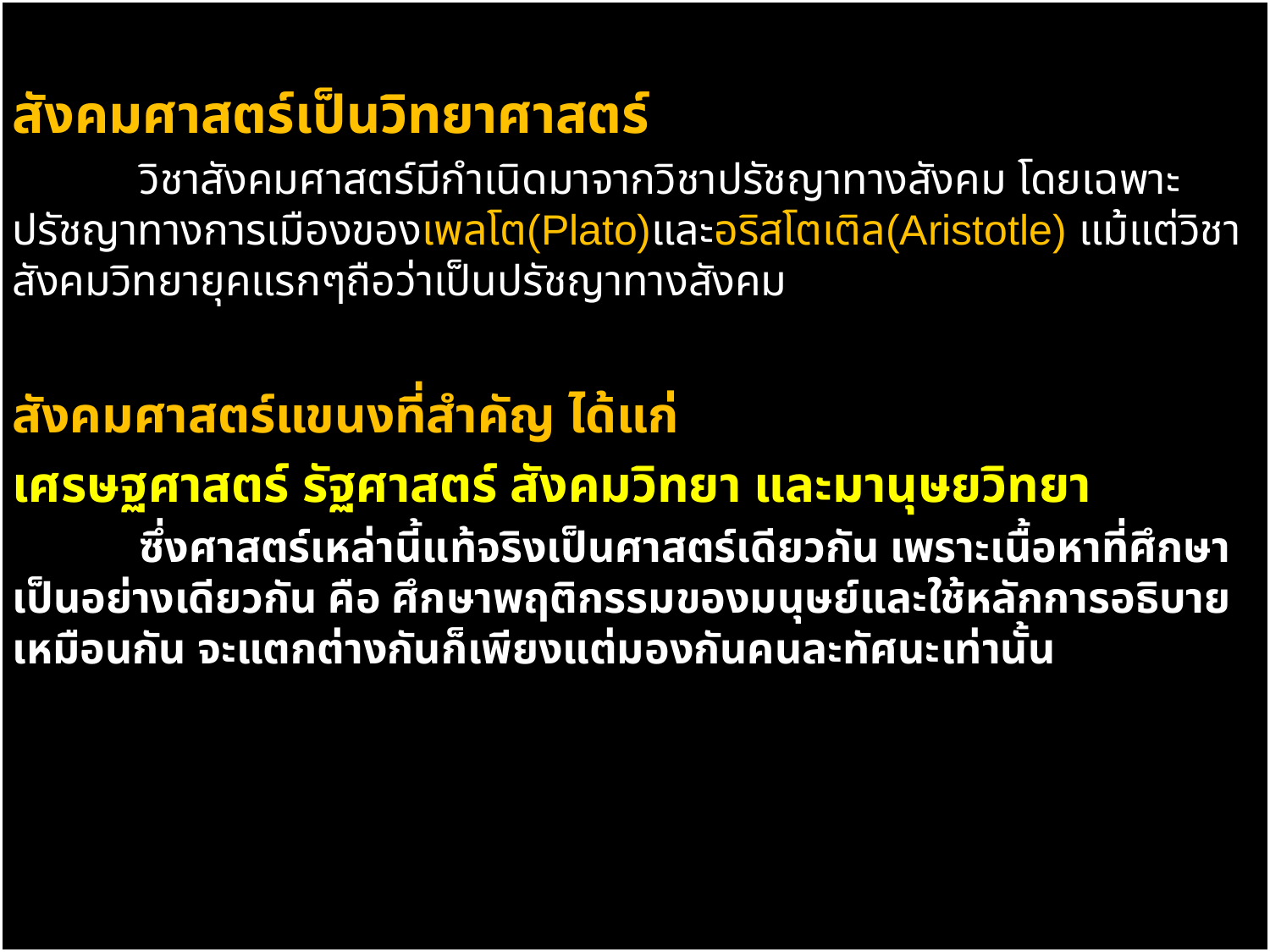

สังคมศาสตร์เป็นวิทยาศาสตร์
	วิชาสังคมศาสตร์มีกำเนิดมาจากวิชาปรัชญาทางสังคม โดยเฉพาะปรัชญาทางการเมืองของเพลโต(Plato)และอริสโตเติล(Aristotle) แม้แต่วิชาสังคมวิทยายุคแรกๆถือว่าเป็นปรัชญาทางสังคม

สังคมศาสตร์แขนงที่สำคัญ ได้แก่
เศรษฐศาสตร์ รัฐศาสตร์ สังคมวิทยา และมานุษยวิทยา
	ซึ่งศาสตร์เหล่านี้แท้จริงเป็นศาสตร์เดียวกัน เพราะเนื้อหาที่ศึกษาเป็นอย่างเดียวกัน คือ ศึกษาพฤติกรรมของมนุษย์และใช้หลักการอธิบายเหมือนกัน จะแตกต่างกันก็เพียงแต่มองกันคนละทัศนะเท่านั้น